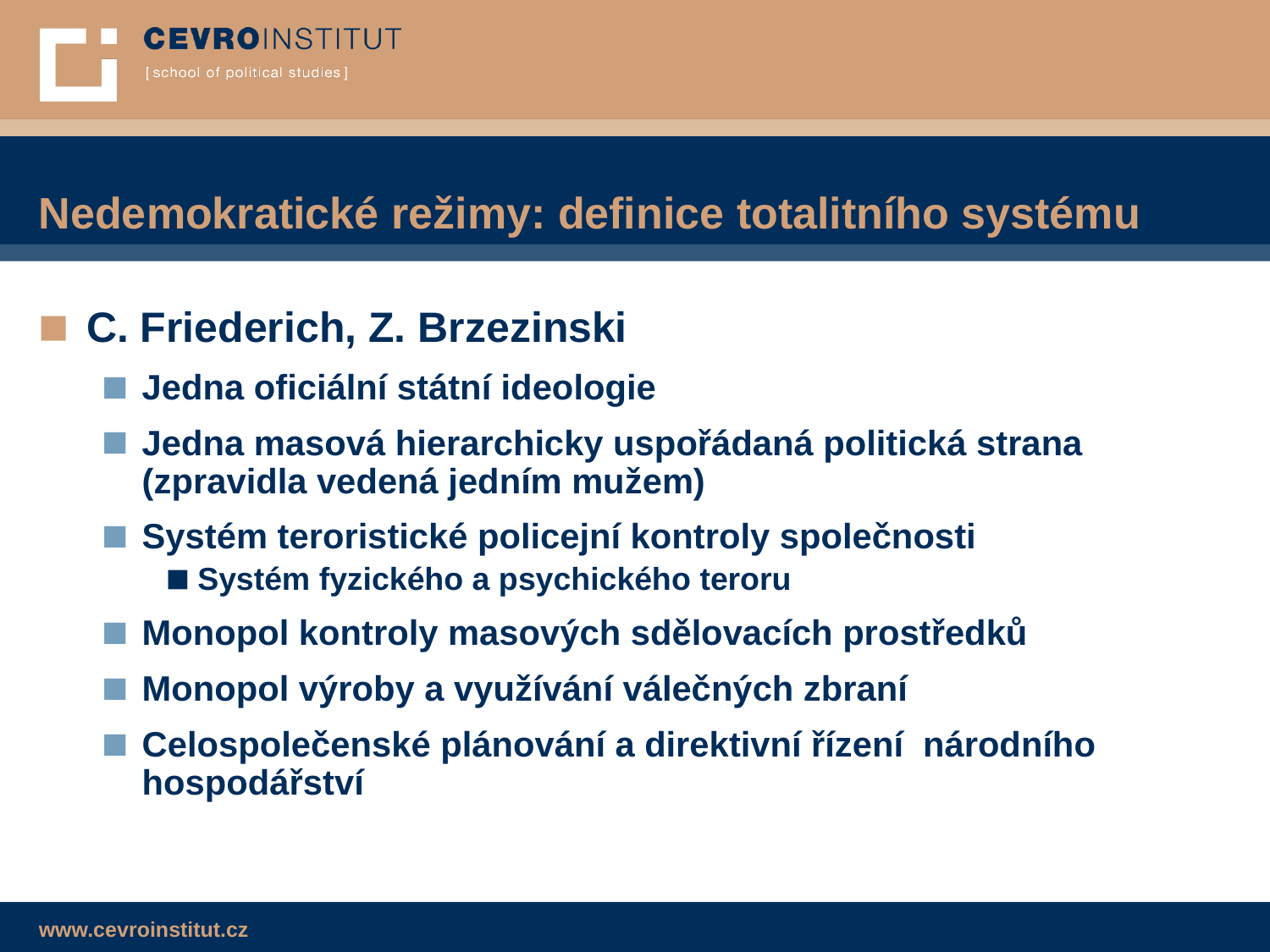

# Nedemokratické režimy: definice totalitního systému
C. Friederich, Z. Brzezinski
Jedna oficiální státní ideologie
Jedna masová hierarchicky uspořádaná politická strana (zpravidla vedená jedním mužem)
Systém teroristické policejní kontroly společnosti
Systém fyzického a psychického teroru
Monopol kontroly masových sdělovacích prostředků
Monopol výroby a využívání válečných zbraní
Celospolečenské plánování a direktivní řízení  národního hospodářství